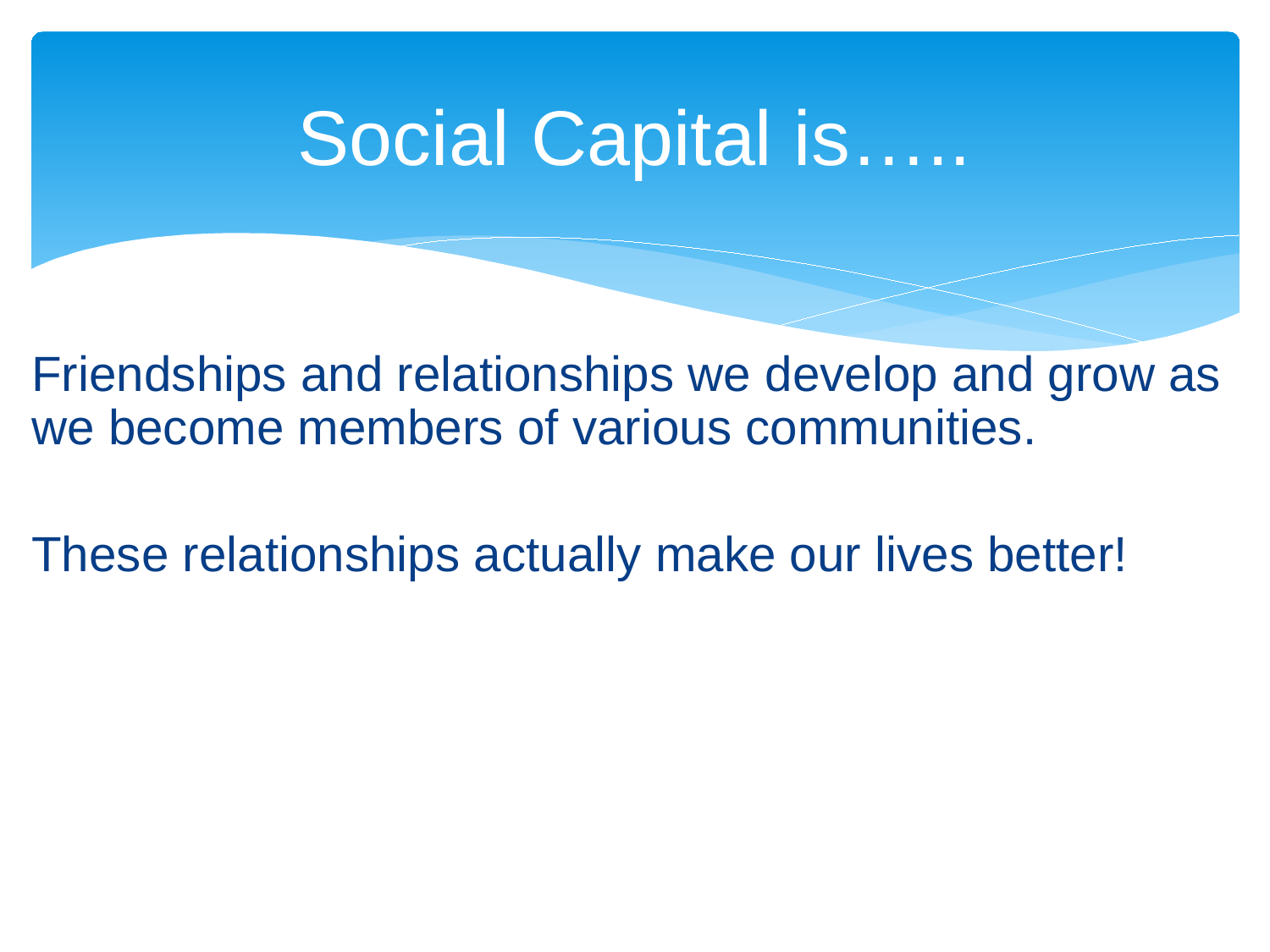

# Social Capital is…..
Friendships and relationships we develop and grow as we become members of various communities.

These relationships actually make our lives better!